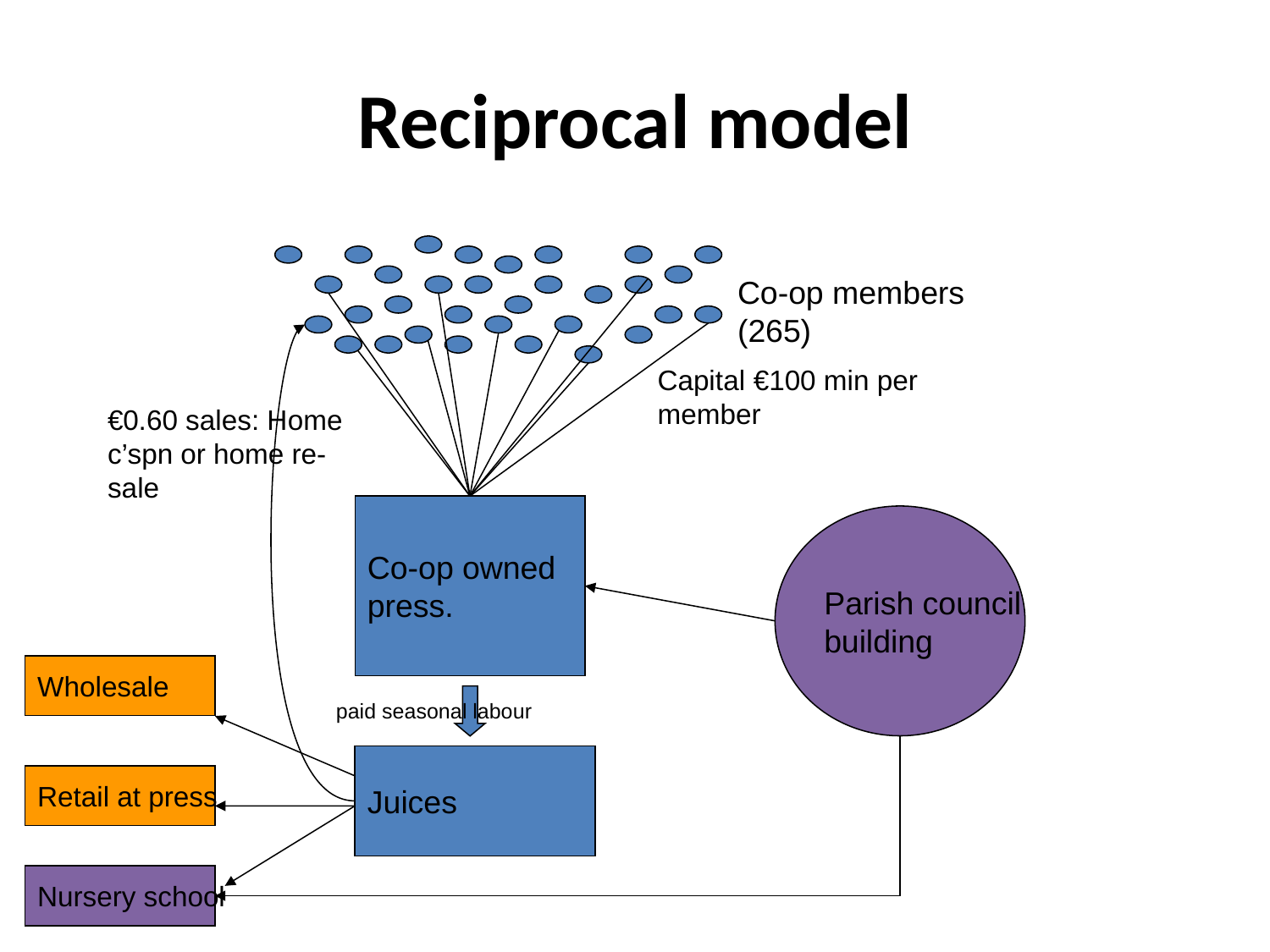

# Reciprocal model

Co-op members (265)

Capital €100 min per member

€0.60 sales: Home c’spn or home re-sale
Co-op owned
press.
Parish council
building
Wholesale

paid seasonal labour

Juices
Retail at press

Nursery school